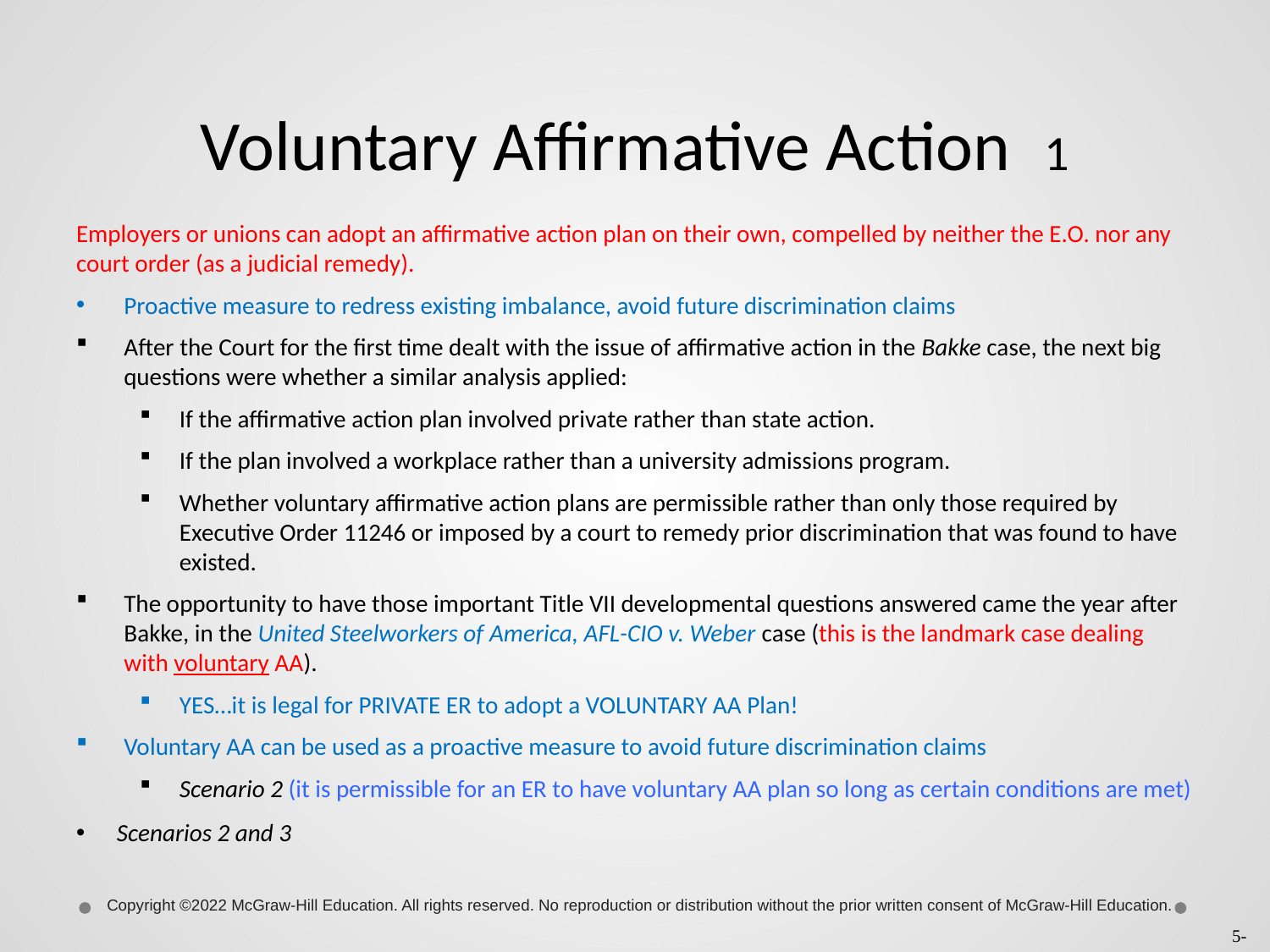

# Voluntary Affirmative Action  1
Employers or unions can adopt an affirmative action plan on their own, compelled by neither the E.O. nor any court order (as a judicial remedy).
Proactive measure to redress existing imbalance, avoid future discrimination claims
After the Court for the first time dealt with the issue of affirmative action in the Bakke case, the next big questions were whether a similar analysis applied:
If the affirmative action plan involved private rather than state action.
If the plan involved a workplace rather than a university admissions program.
Whether voluntary affirmative action plans are permissible rather than only those required by Executive Order 11246 or imposed by a court to remedy prior discrimination that was found to have existed.
The opportunity to have those important Title VII developmental questions answered came the year after Bakke, in the United Steelworkers of America, AFL-CIO v. Weber case (this is the landmark case dealing with voluntary AA).
YES…it is legal for PRIVATE ER to adopt a VOLUNTARY AA Plan!
Voluntary AA can be used as a proactive measure to avoid future discrimination claims
Scenario 2 (it is permissible for an ER to have voluntary AA plan so long as certain conditions are met)
Scenarios 2 and 3